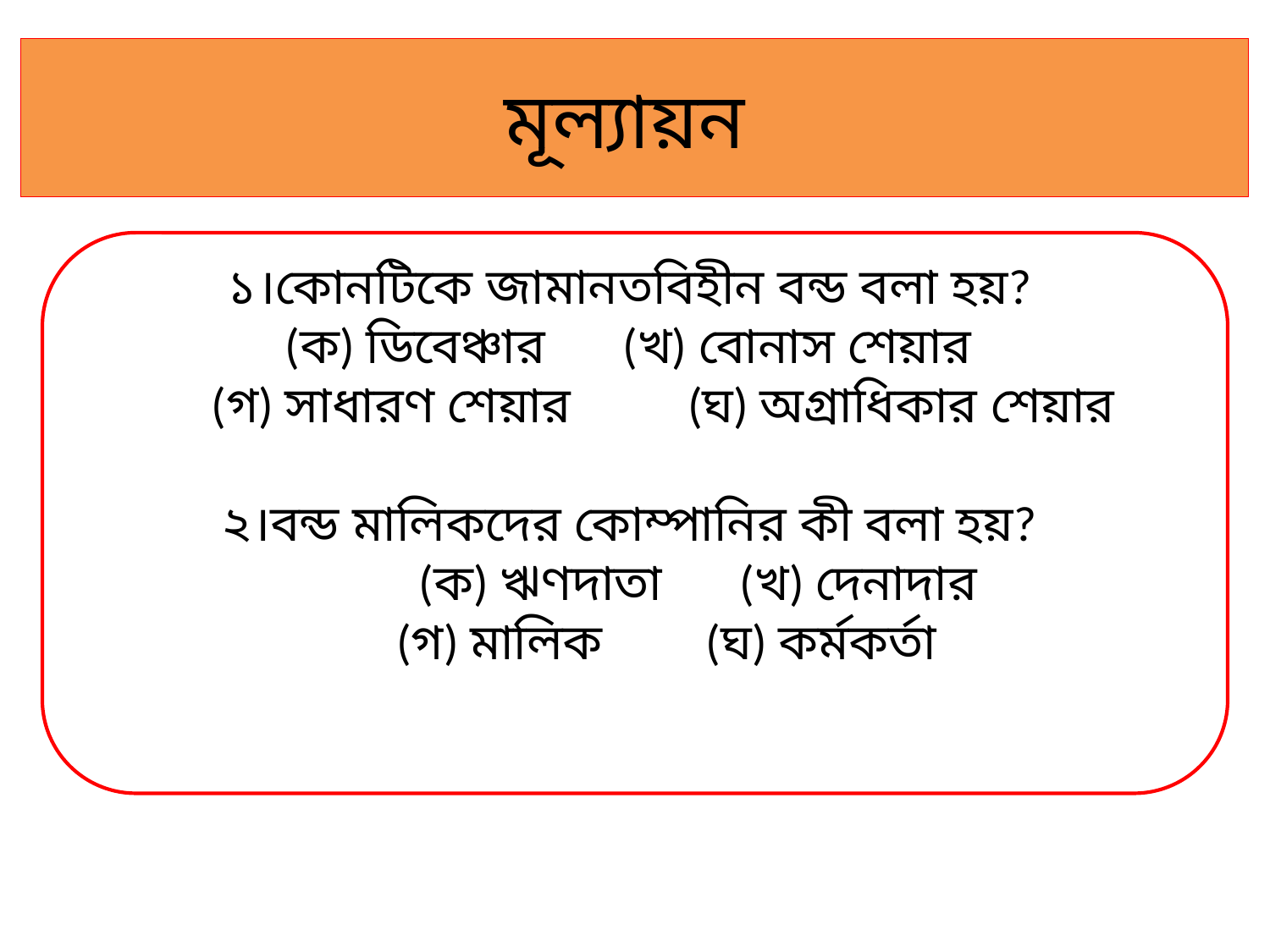

# মূল্যায়ন

১।কোনটিকে জামানতবিহীন বন্ড বলা হয়?
(ক) ডিবেঞ্চার      (খ) বোনাস শেয়ার
     (গ) সাধারণ শেয়ার         (ঘ) অগ্রাধিকার শেয়ার

২।বন্ড মালিকদের কোম্পানির কী বলা হয়?
                              (ক) ঋণদাতা      (খ) দেনাদার
                            (গ) মালিক        (ঘ) কর্মকর্তা